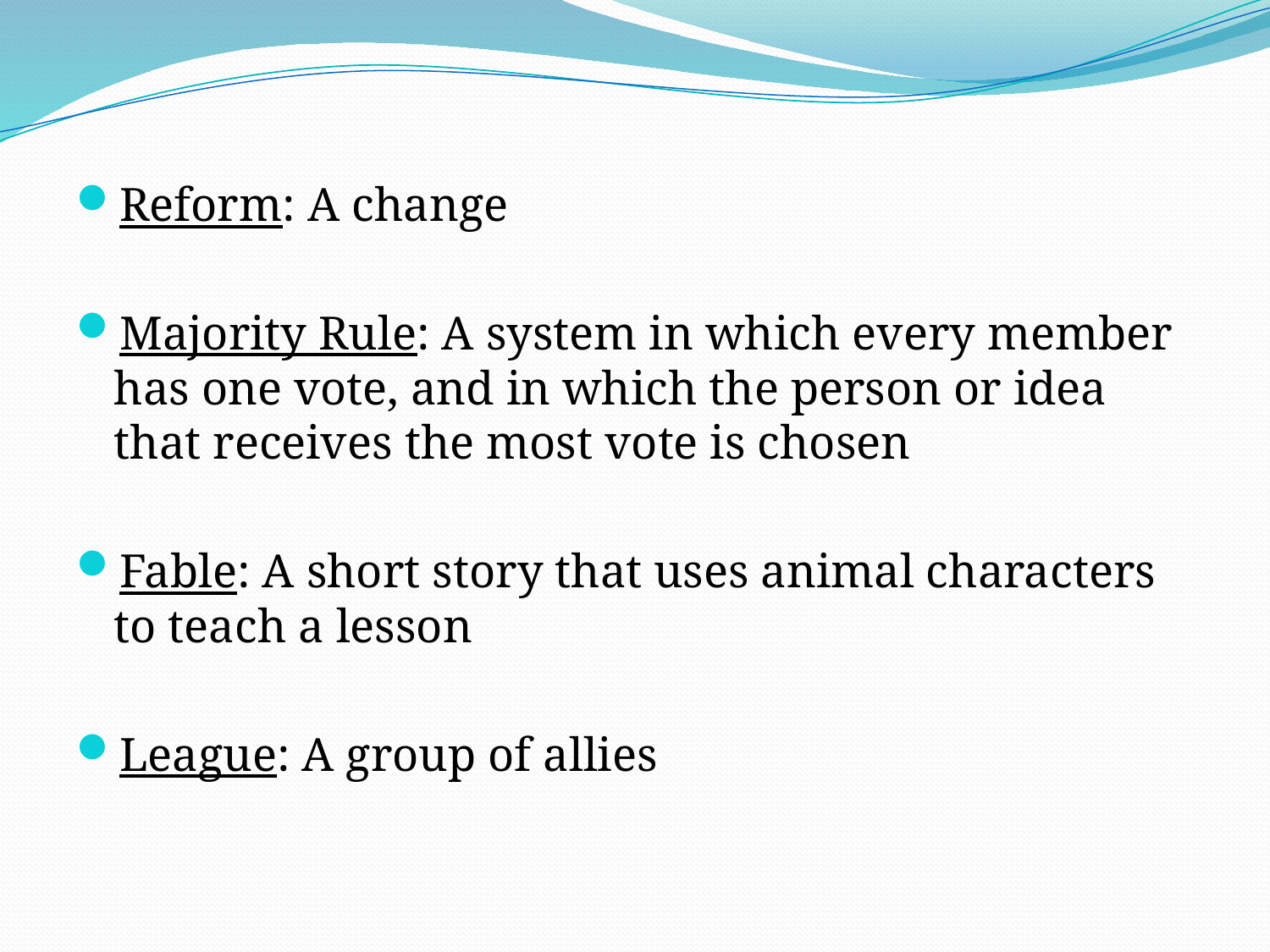

Reform: A change

Majority Rule: A system in which every member has one vote, and in which the person or idea that receives the most vote is chosen

Fable: A short story that uses animal characters to teach a lesson

League: A group of allies